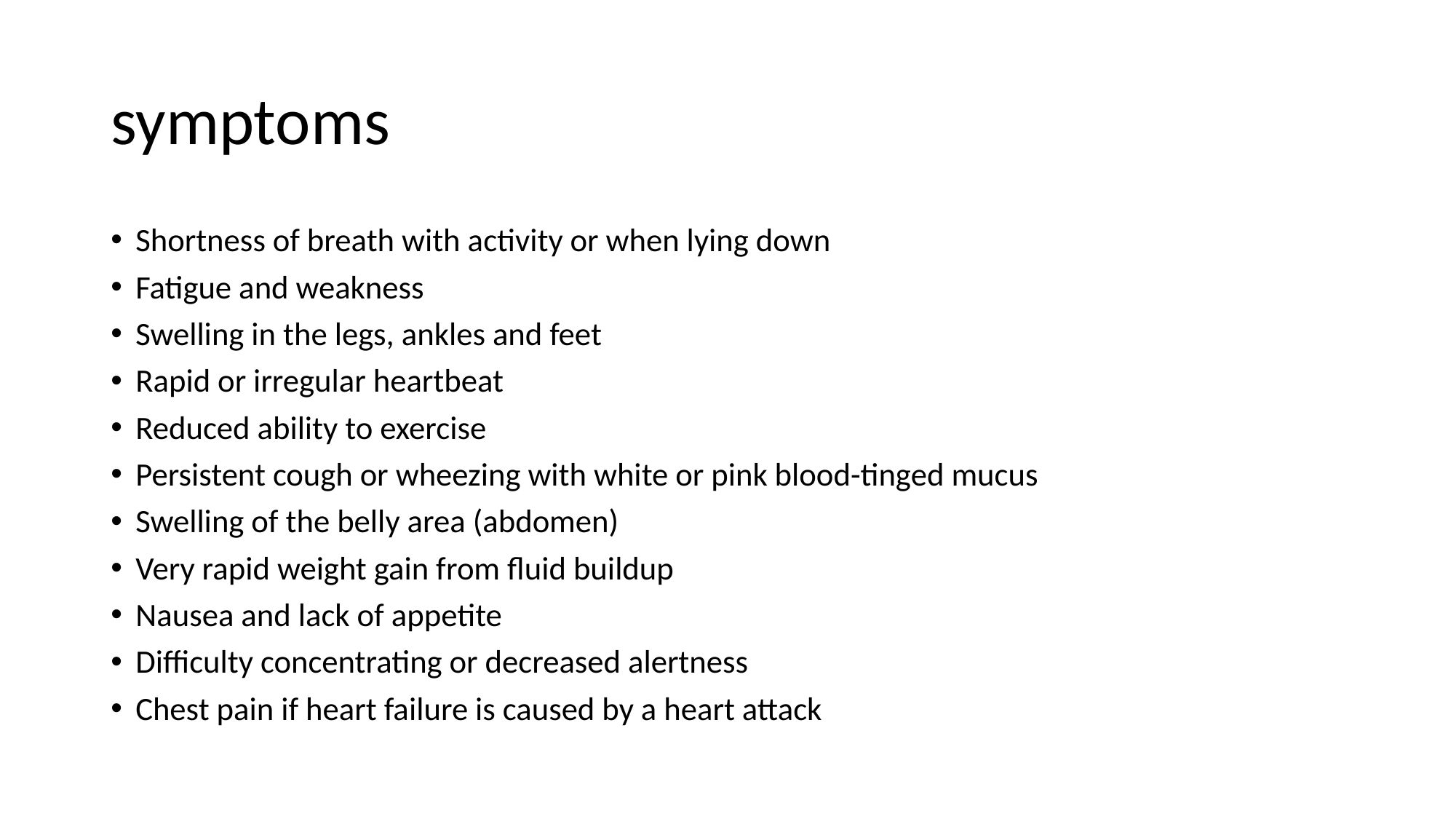

# symptoms
Shortness of breath with activity or when lying down
Fatigue and weakness
Swelling in the legs, ankles and feet
Rapid or irregular heartbeat
Reduced ability to exercise
Persistent cough or wheezing with white or pink blood-tinged mucus
Swelling of the belly area (abdomen)
Very rapid weight gain from fluid buildup
Nausea and lack of appetite
Difficulty concentrating or decreased alertness
Chest pain if heart failure is caused by a heart attack